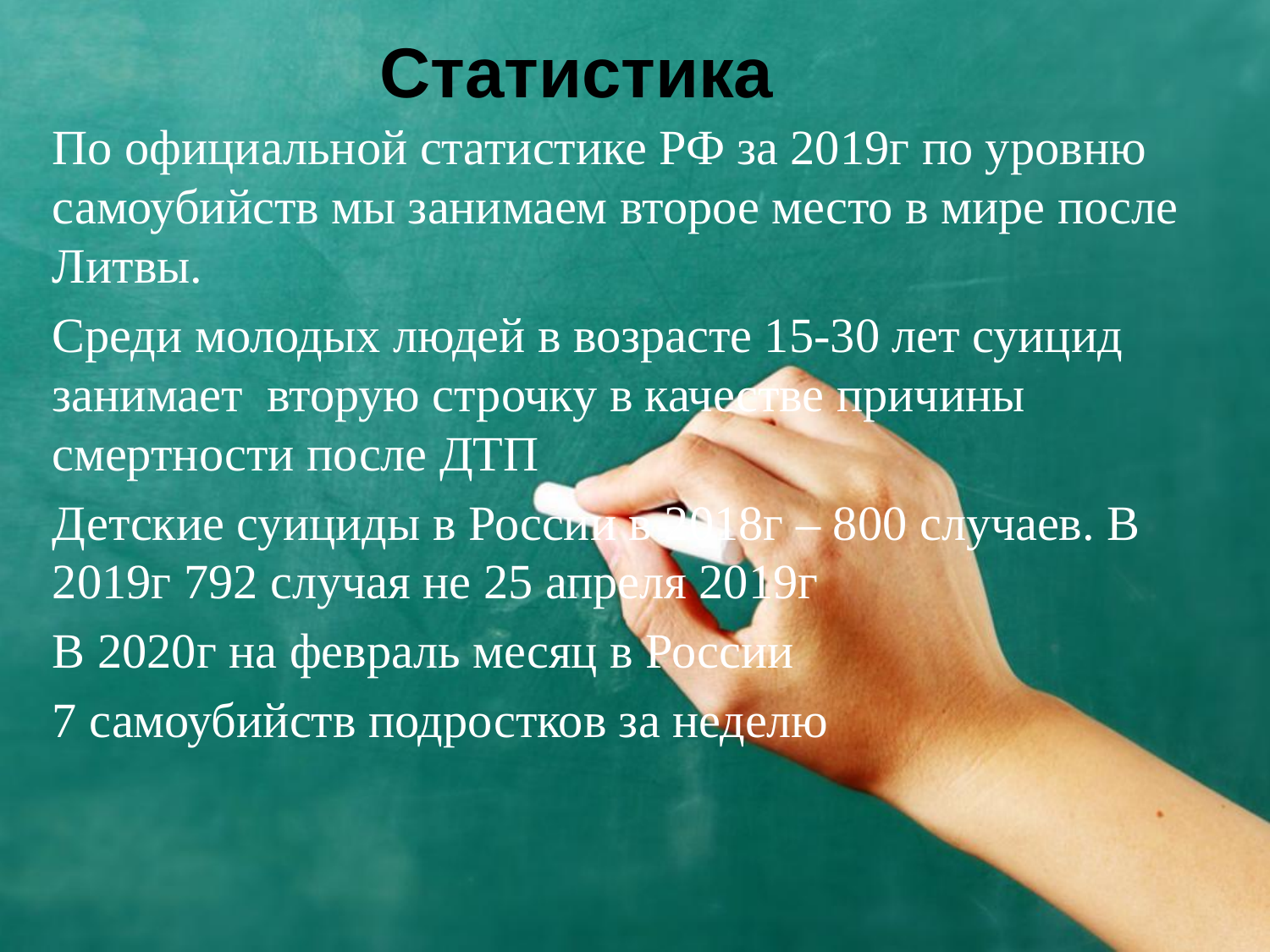

# Статистика
По официальной статистике РФ за 2019г по уровню самоубийств мы занимаем второе место в мире после Литвы.
Среди молодых людей в возрасте 15-30 лет суицид занимает  вторую строчку в качестве причины смертности после ДТП
Детские суициды в России в 2018г – 800 случаев. В 2019г 792 случая не 25 апреля 2019г
В 2020г на февраль месяц в России
7 самоубийств подростков за неделю